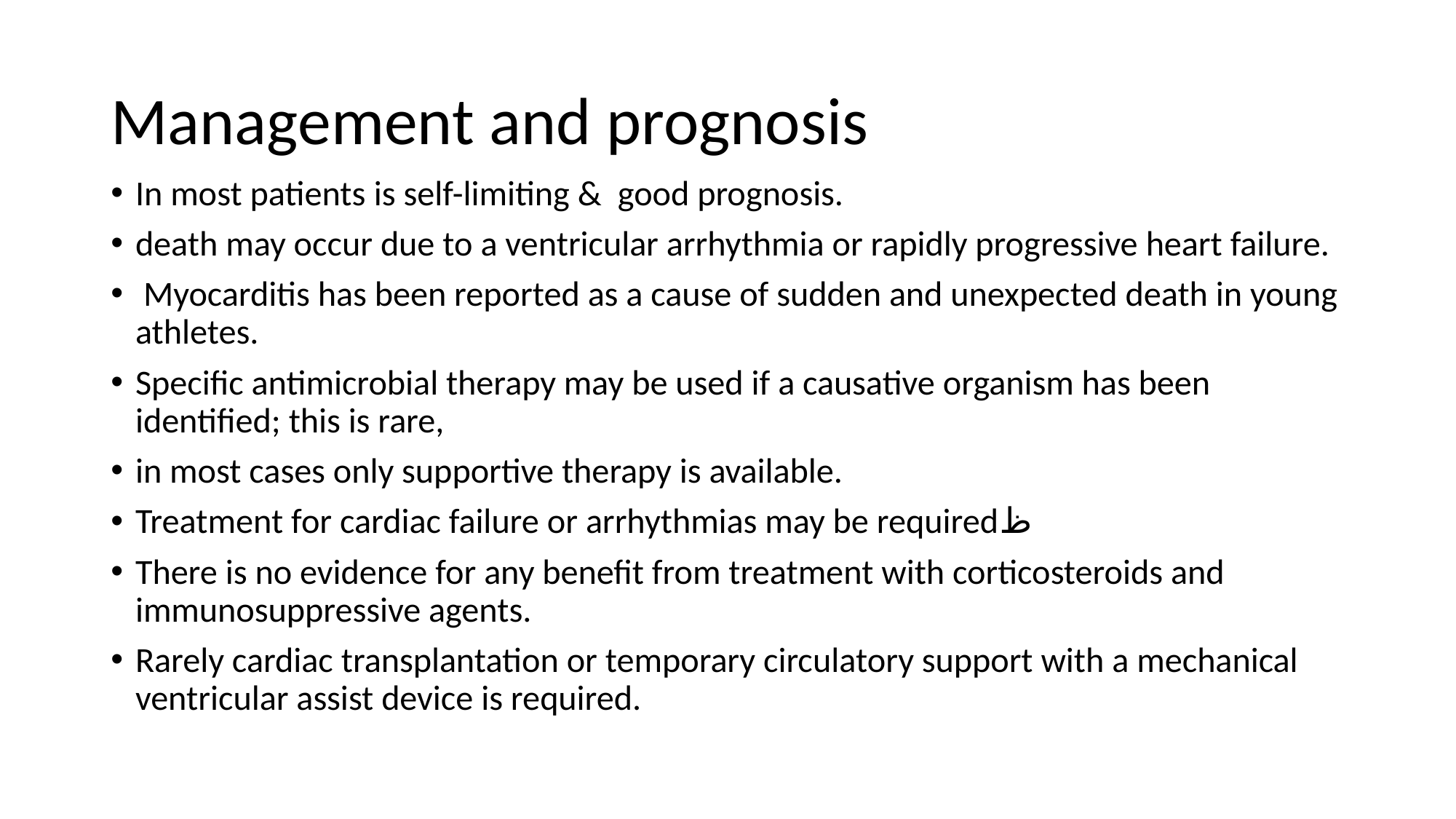

# Management and prognosis
In most patients is self-limiting &  good prognosis.
death may occur due to a ventricular arrhythmia or rapidly progressive heart failure.
 Myocarditis has been reported as a cause of sudden and unexpected death in young athletes.
Specific antimicrobial therapy may be used if a causative organism has been identified; this is rare,
in most cases only supportive therapy is available.
Treatment for cardiac failure or arrhythmias may be requiredظ
There is no evidence for any benefit from treatment with corticosteroids and immunosuppressive agents.
Rarely cardiac transplantation or temporary circulatory support with a mechanical ventricular assist device is required.